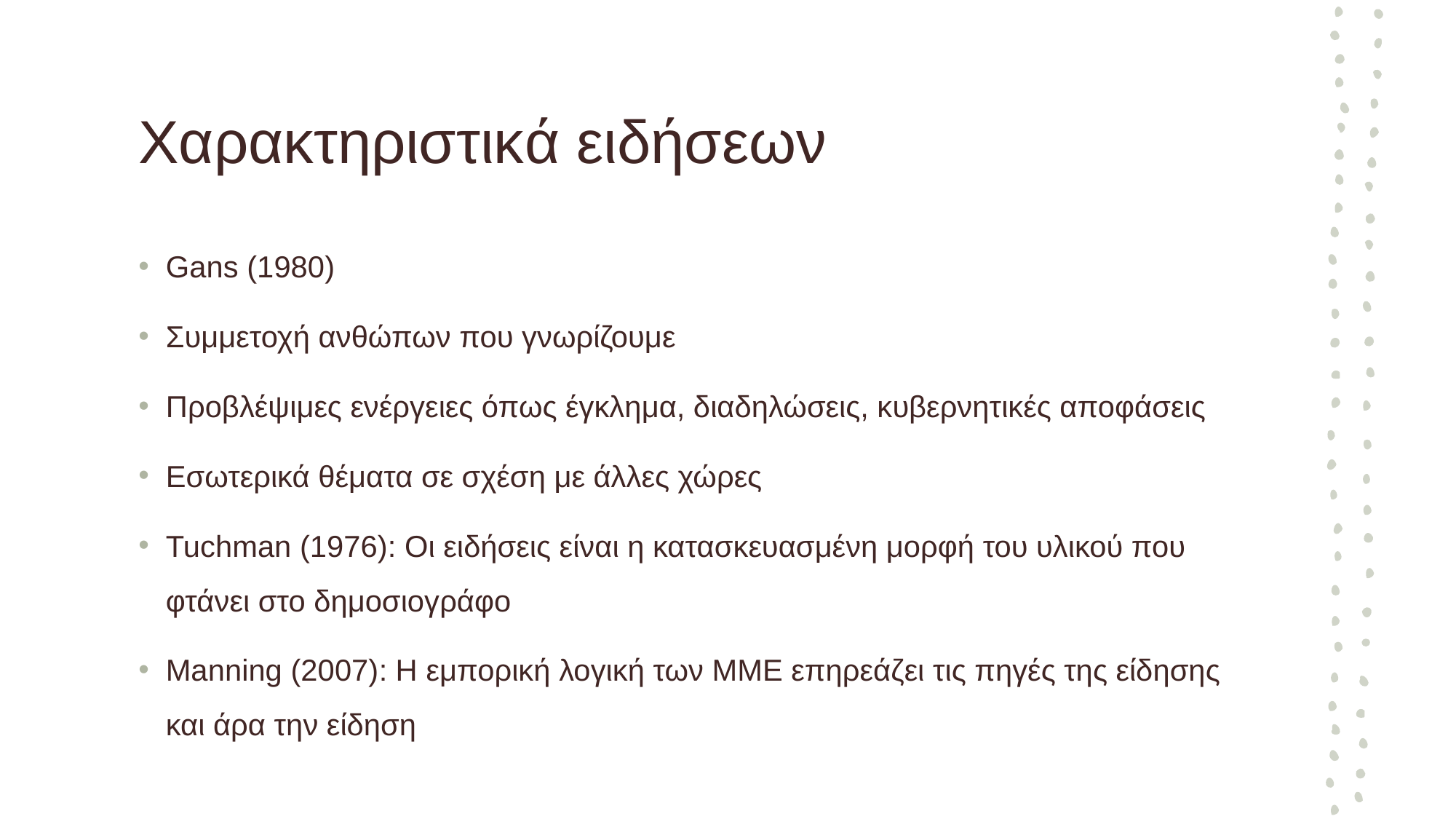

# Χαρακτηριστικά ειδήσεων
Gans (1980)
Συμμετοχή ανθώπων που γνωρίζουμε
Προβλέψιμες ενέργειες όπως έγκλημα, διαδηλώσεις, κυβερνητικές αποφάσεις
Εσωτερικά θέματα σε σχέση με άλλες χώρες
Tuchman (1976): Οι ειδήσεις είναι η κατασκευασμένη μορφή του υλικού που φτάνει στο δημοσιογράφο
Manning (2007): Η εμπορική λογική των ΜΜΕ επηρεάζει τις πηγές της είδησης και άρα την είδηση